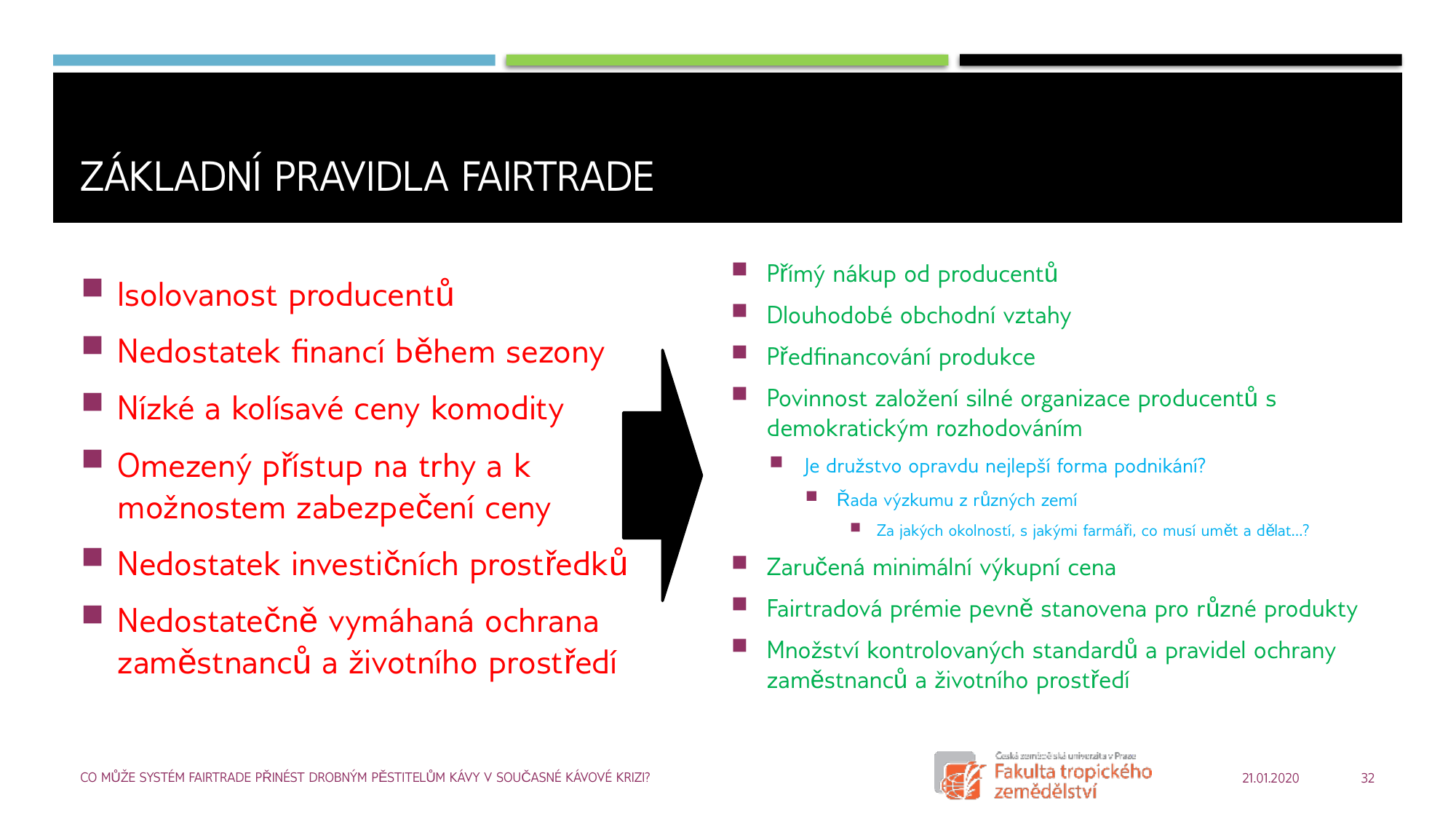

# Základní pravidla fairtrade
Přímý nákup od producentů
Dlouhodobé obchodní vztahy
Předfinancování produkce
Povinnost založení silné organizace producentů s demokratickým rozhodováním
Je družstvo opravdu nejlepší forma podnikání?
Řada výzkumu z různých zemí
Za jakých okolností, s jakými farmáři, co musí umět a dělat…?
Zaručená minimální výkupní cena
Fairtradová prémie pevně stanovena pro různé produkty
Množství kontrolovaných standardů a pravidel ochrany zaměstnanců a životního prostředí
Isolovanost producentů
Nedostatek financí během sezony
Nízké a kolísavé ceny komodity
Omezený přístup na trhy a k možnostem zabezpečení ceny
Nedostatek investičních prostředků
Nedostatečně vymáhaná ochrana zaměstnanců a životního prostředí

Co může systém Fairtrade přinést drobným pěstitelům kávy v současné kávové krizi?
21.01.2020
32